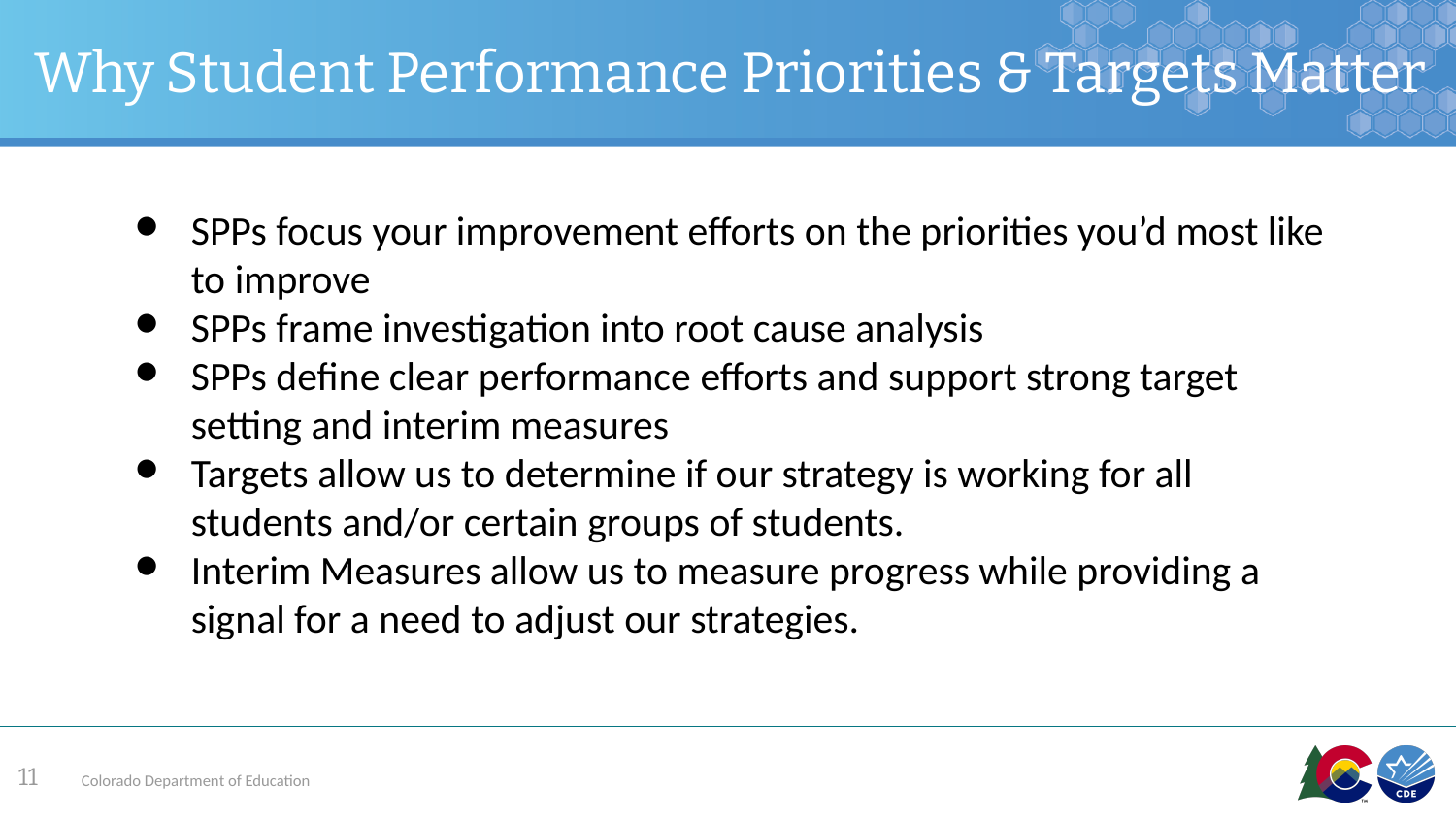

# Why Student Performance Priorities & Targets Matter
SPPs focus your improvement efforts on the priorities you’d most like to improve
SPPs frame investigation into root cause analysis
SPPs define clear performance efforts and support strong target setting and interim measures
Targets allow us to determine if our strategy is working for all students and/or certain groups of students.
Interim Measures allow us to measure progress while providing a signal for a need to adjust our strategies.

11